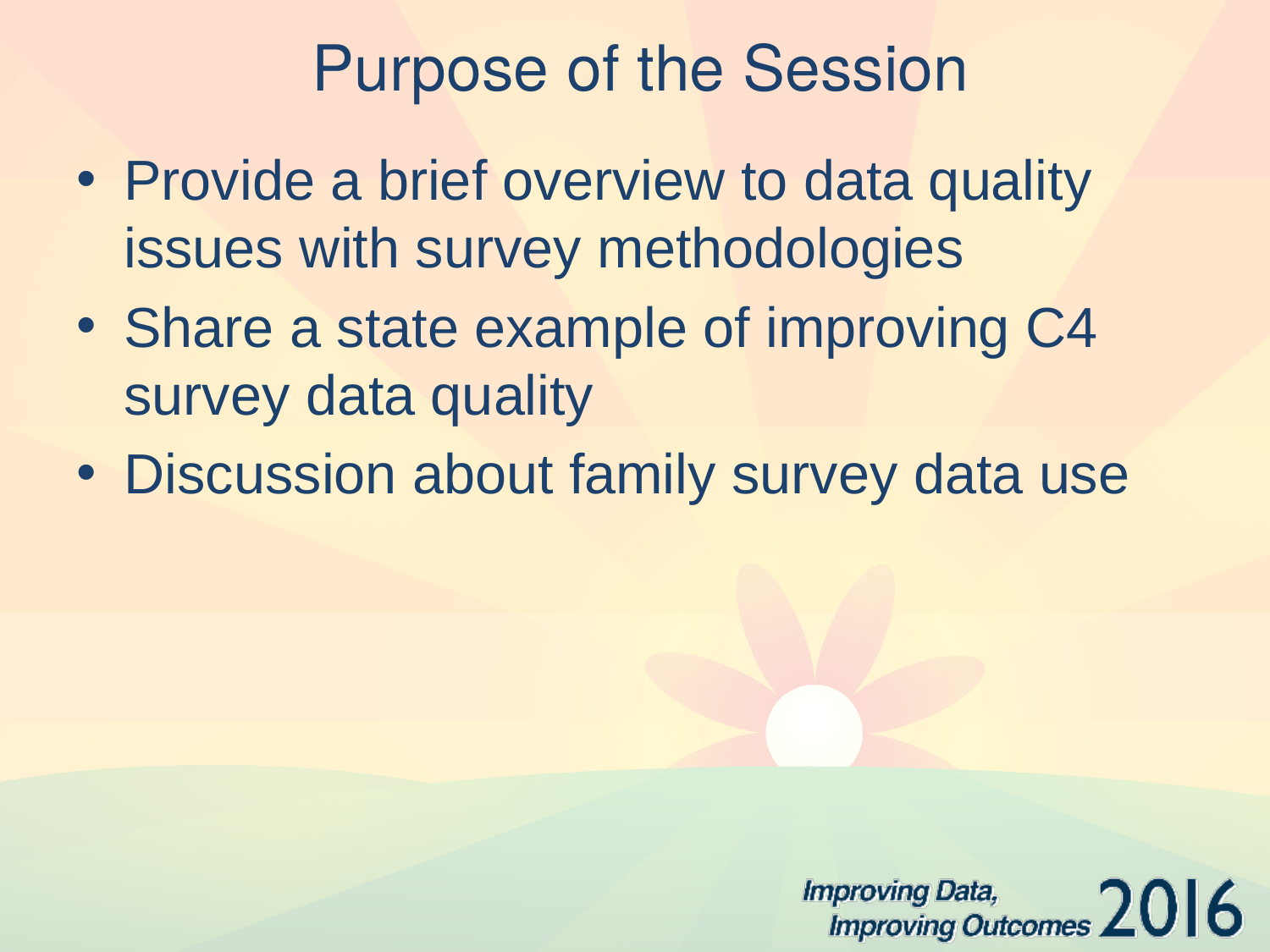

# Purpose of the Session
Provide a brief overview to data quality issues with survey methodologies
Share a state example of improving C4 survey data quality
Discussion about family survey data use